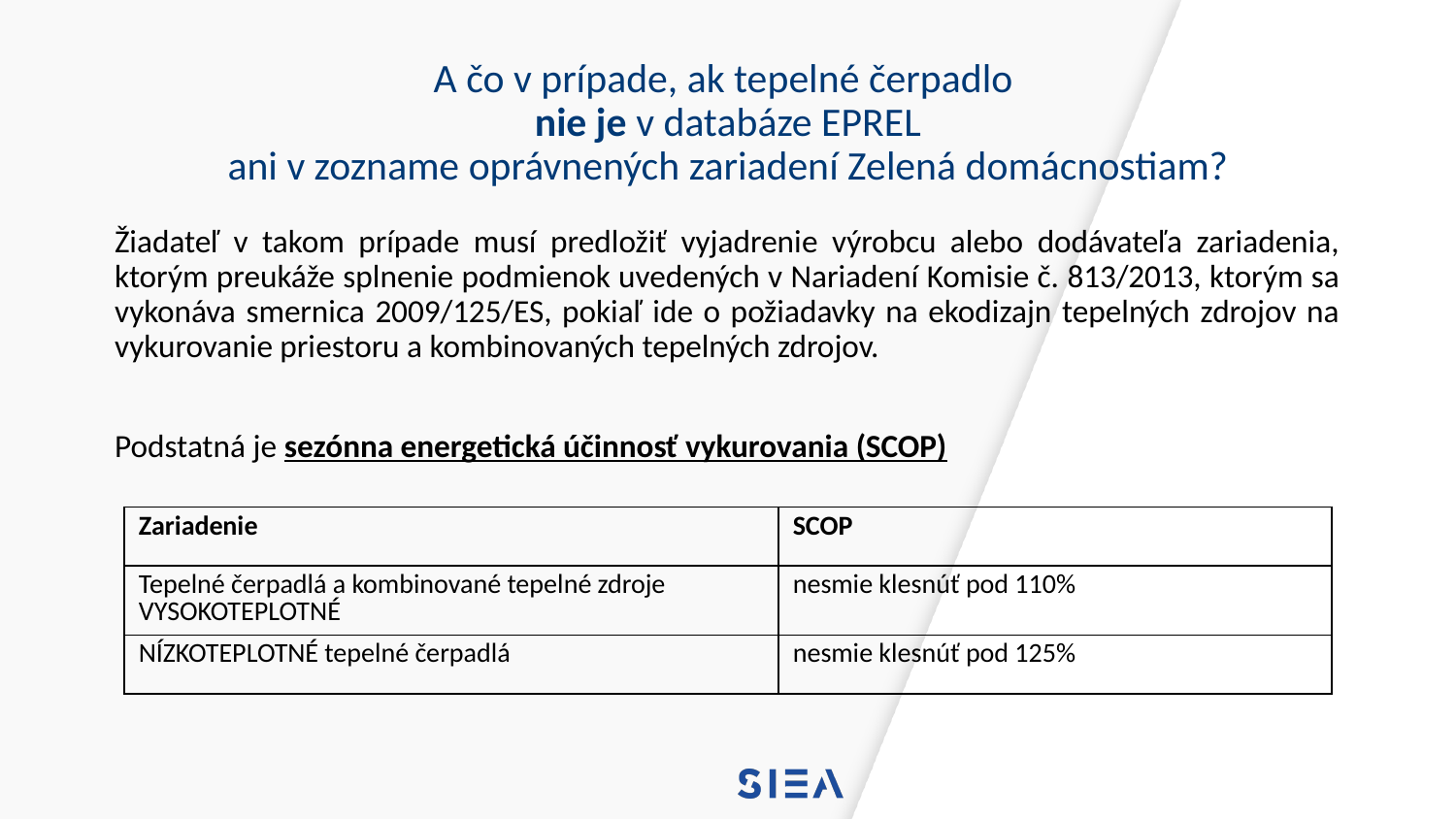

# A čo v prípade, ak tepelné čerpadlo nie je v databáze EPREL ani v zozname oprávnených zariadení Zelená domácnostiam?
Žiadateľ v takom prípade musí predložiť vyjadrenie výrobcu alebo dodávateľa zariadenia, ktorým preukáže splnenie podmienok uvedených v Nariadení Komisie č. 813/2013, ktorým sa vykonáva smernica 2009/125/ES, pokiaľ ide o požiadavky na ekodizajn tepelných zdrojov na vykurovanie priestoru a kombinovaných tepelných zdrojov.

Podstatná je sezónna energetická účinnosť vykurovania (SCOP)

| Zariadenie | SCOP |
| --- | --- |
| Tepelné čerpadlá a kombinované tepelné zdroje VYSOKOTEPLOTNÉ | nesmie klesnúť pod 110% |
| NÍZKOTEPLOTNÉ tepelné čerpadlá | nesmie klesnúť pod 125% |